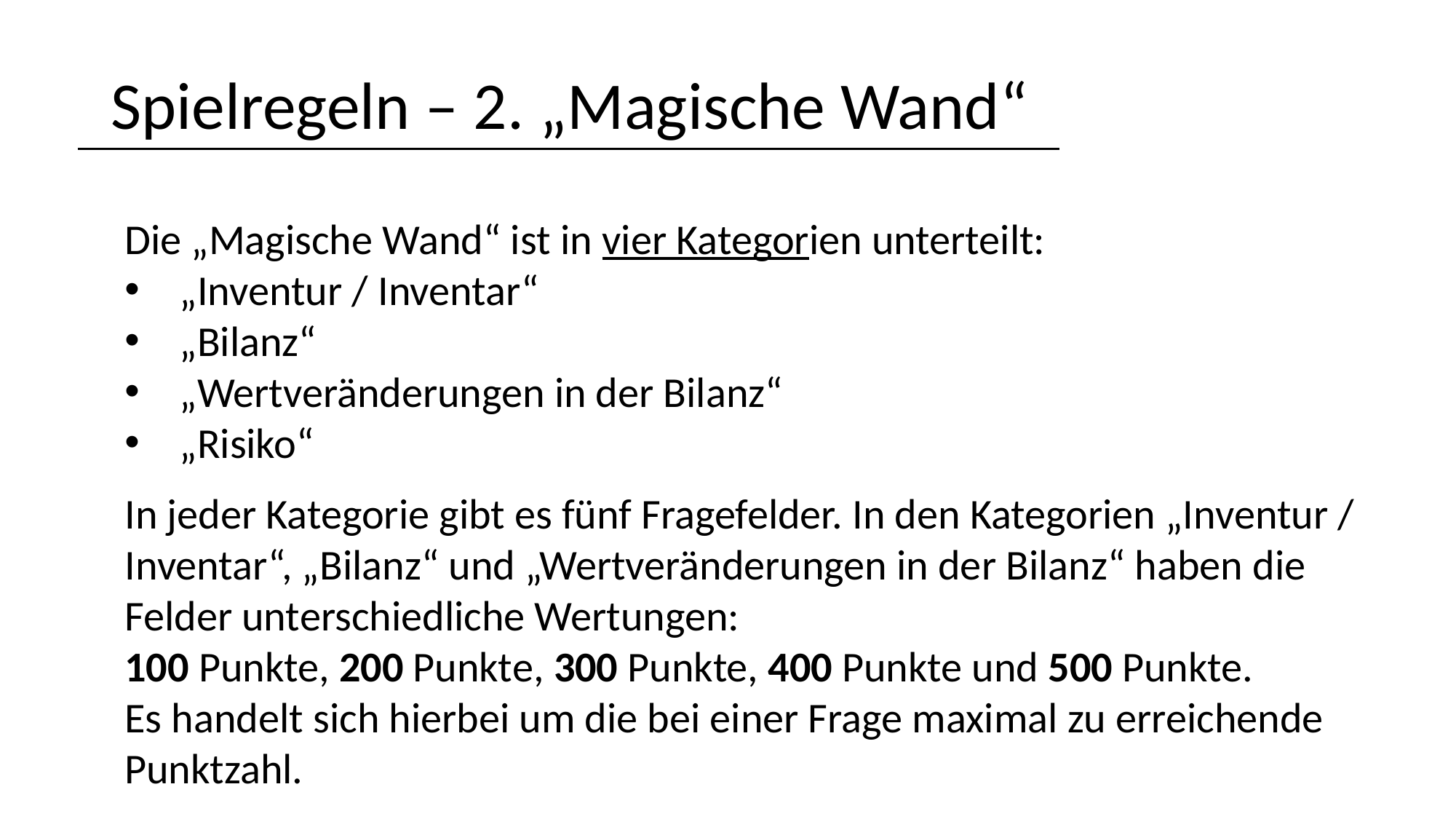

# Spielregeln – 2. „Magische Wand“
Die „Magische Wand“ ist in vier Kategorien unterteilt:
„Inventur / Inventar“
„Bilanz“
„Wertveränderungen in der Bilanz“
„Risiko“

In jeder Kategorie gibt es fünf Fragefelder. In den Kategorien „Inventur / Inventar“, „Bilanz“ und „Wertveränderungen in der Bilanz“ haben die Felder unterschiedliche Wertungen:
100 Punkte, 200 Punkte, 300 Punkte, 400 Punkte und 500 Punkte.
Es handelt sich hierbei um die bei einer Frage maximal zu erreichende Punktzahl.